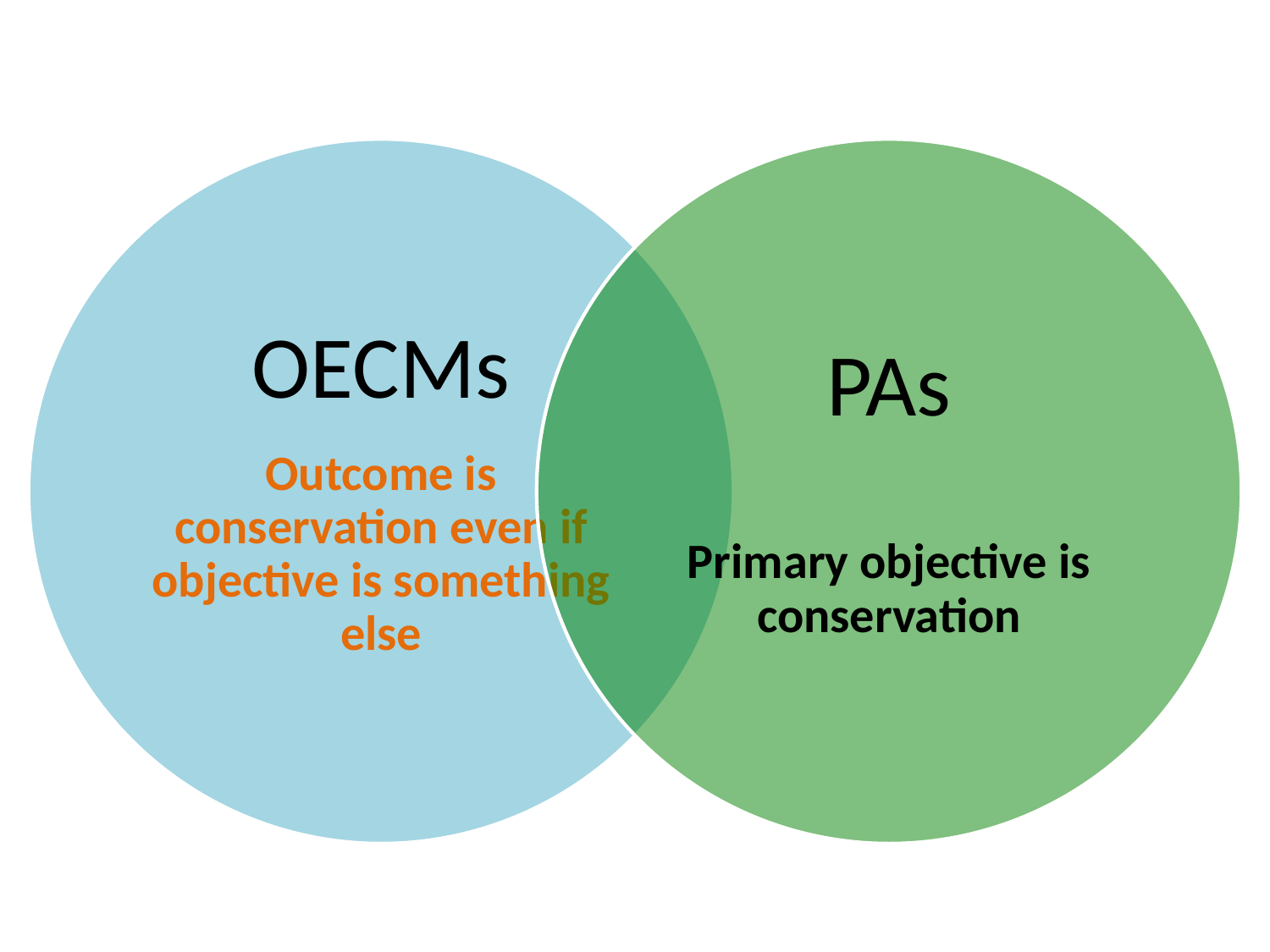

OECMs
Outcome is conservation even if objective is something else
PAs

Primary objective is conservation